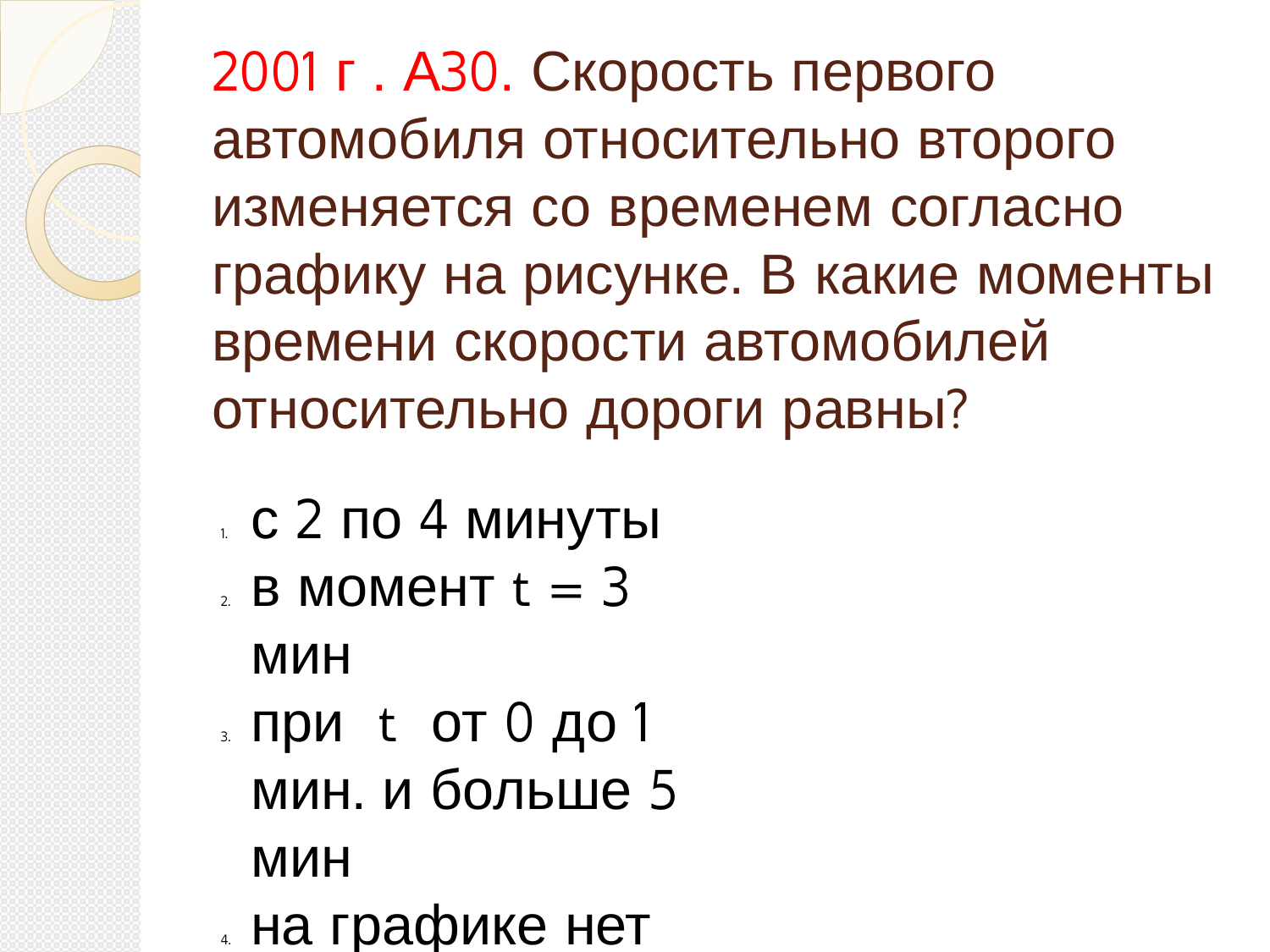

2001 г . А30. Скорость первого автомобиля относительно второго изменяется со временем согласно графику на рисунке. В какие моменты времени скорости автомобилей относительно дороги равны?
с 2 по 4 минуты
в момент t = 3 мин
при  t  от 0 до 1 мин. и больше 5 мин
на графике нет такого промежутка времени